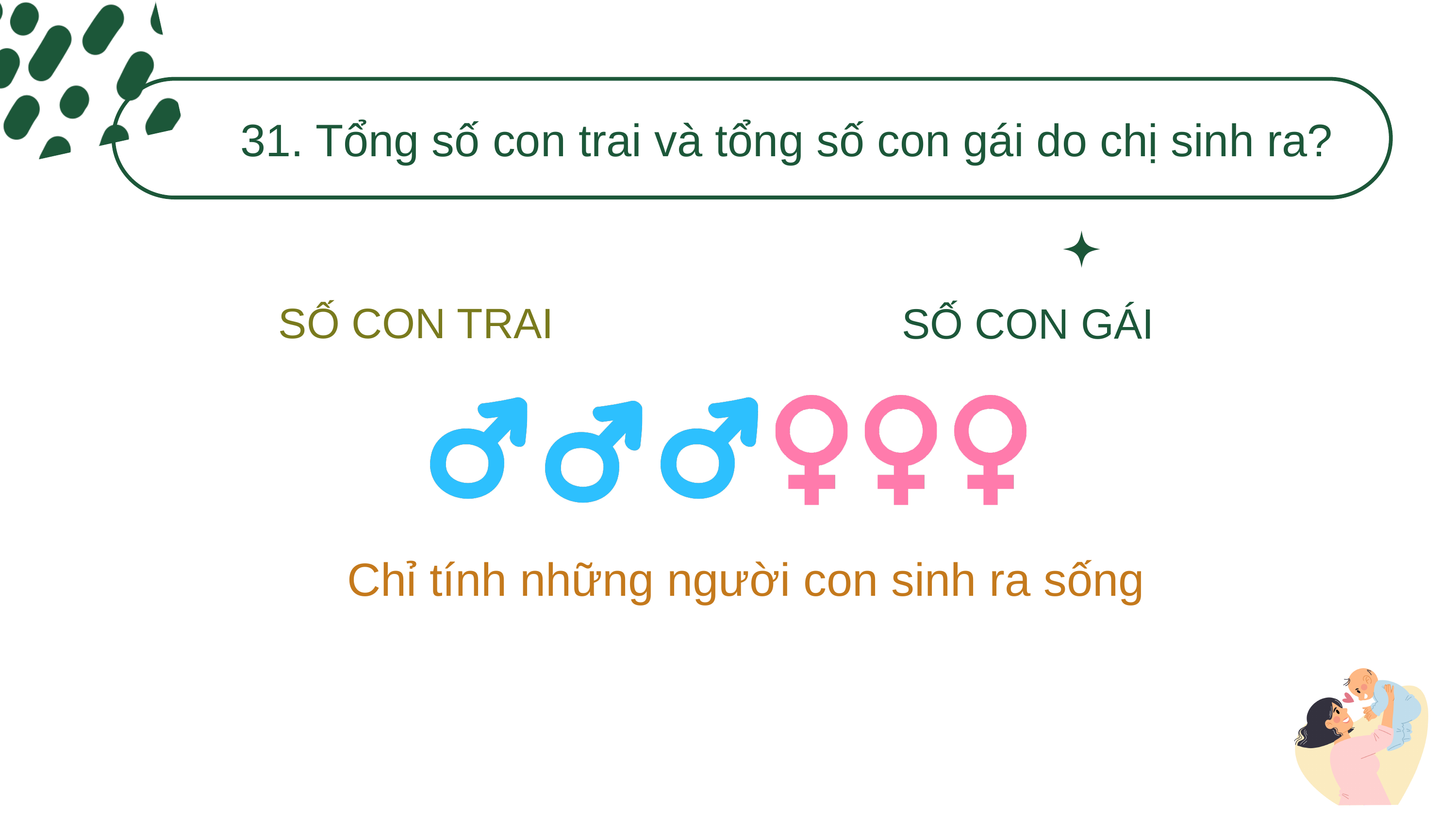

31. Tổng số con trai và tổng số con gái do chị sinh ra?

SỐ CON TRAI
SỐ CON GÁI

Chỉ tính những người con sinh ra sống